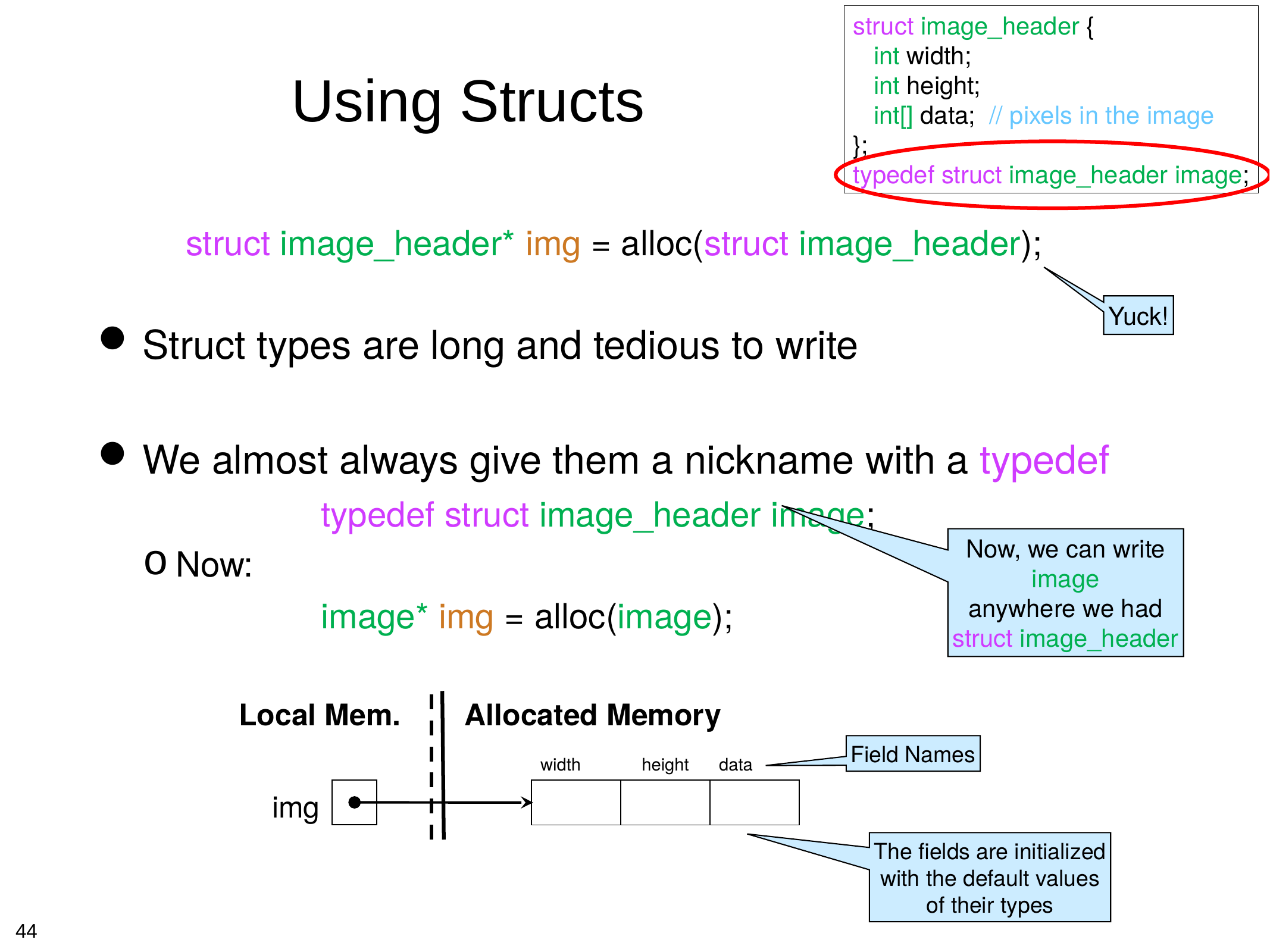

struct image_header {
   int width;
   int height;
   int[] data;  // pixels in the image
};
typedef struct image_header image;
# Using Structs

	 struct image_header* img = alloc(struct image_header);

Struct types are long and tedious to write

We almost always give them a nickname with a typedef
	 		typedef struct image_header image;
Now:
			image* img = alloc(image);

Yuck!
Now, we can write
image
anywhere we had
struct image_header
Local Mem.
Allocated Memory
| width | height | data |
| --- | --- | --- |
|  |  |  |
Field Names

img
The fields are initialized
with the default values
of their types
44